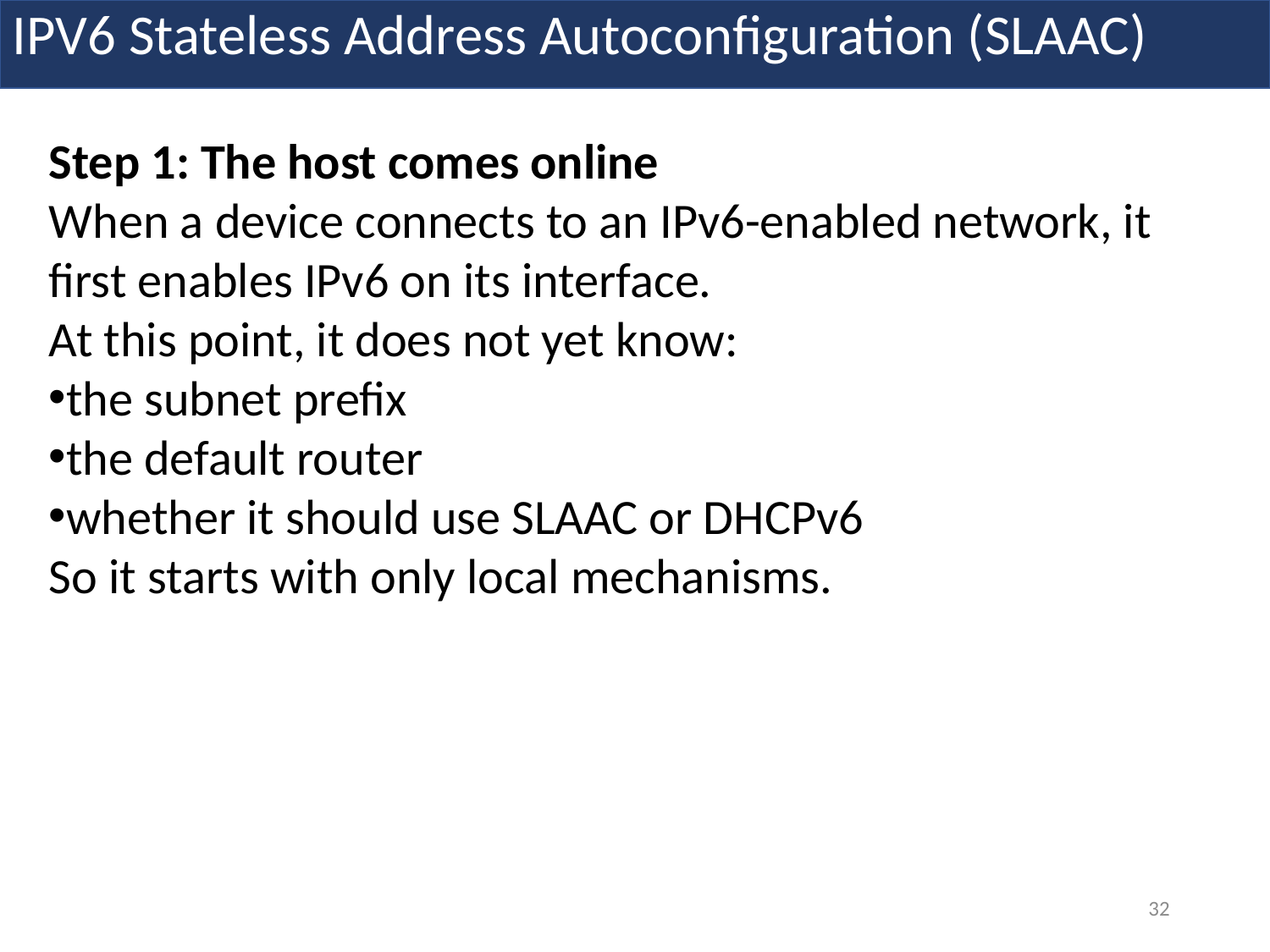

IPV6 Stateless Address Autoconfiguration (SLAAC)
Step 1: The host comes online
When a device connects to an IPv6-enabled network, it first enables IPv6 on its interface.
At this point, it does not yet know:
the subnet prefix
the default router
whether it should use SLAAC or DHCPv6
So it starts with only local mechanisms.
32